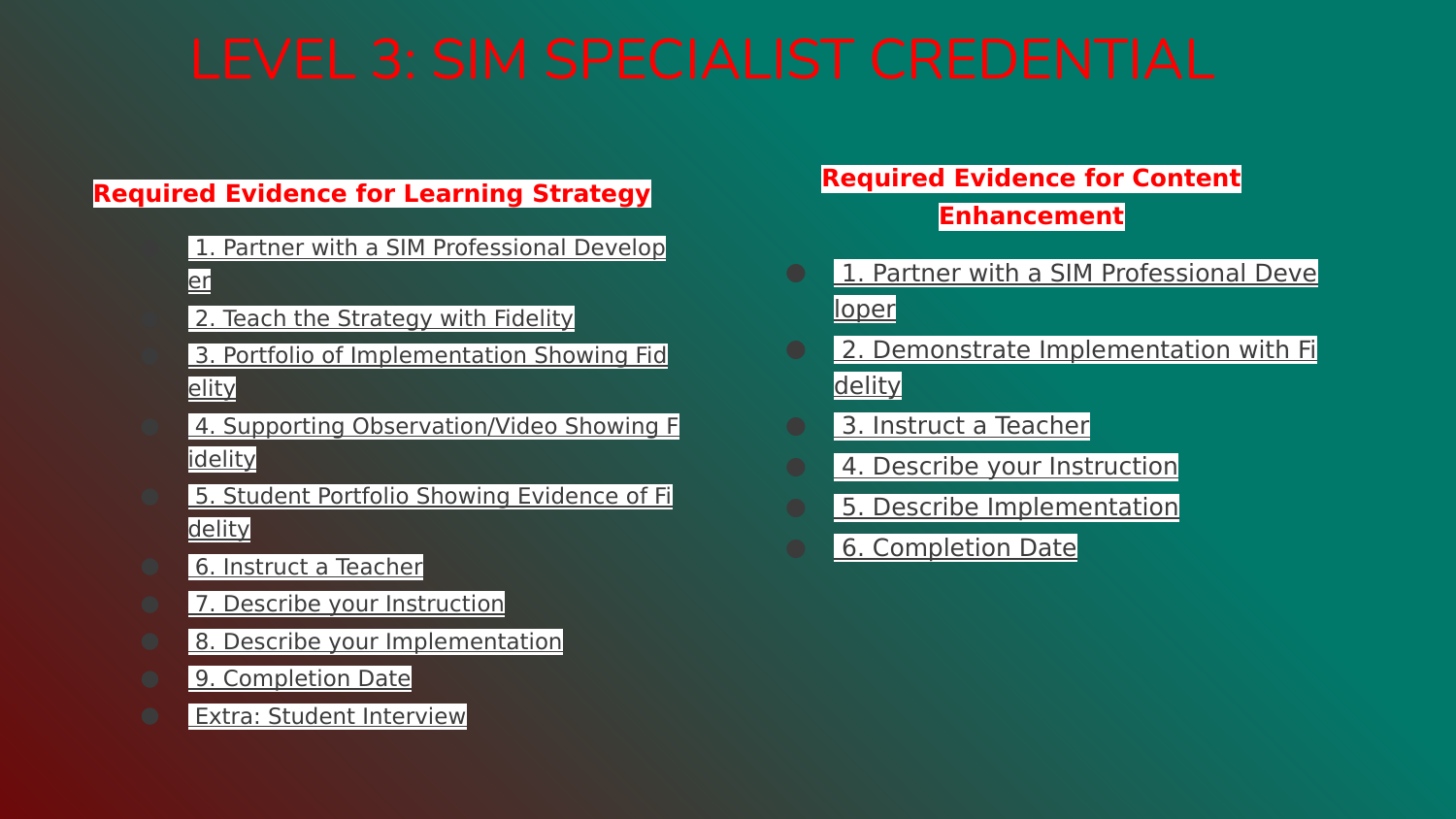

# LEVEL 3: SIM SPECIALIST CREDENTIAL
Required Evidence for Content Enhancement
 1. Partner with a SIM Professional Developer
 2. Demonstrate Implementation with Fidelity
 3. Instruct a Teacher
 4. Describe your Instruction
 5. Describe Implementation
 6. Completion Date

Required Evidence for Learning Strategy
 1. Partner with a SIM Professional Developer
 2. Teach the Strategy with Fidelity
 3. Portfolio of Implementation Showing Fidelity
 4. Supporting Observation/Video Showing Fidelity
 5. Student Portfolio Showing Evidence of Fidelity
 6. Instruct a Teacher
 7. Describe your Instruction
 8. Describe your Implementation
 9. Completion Date
 Extra: Student Interview